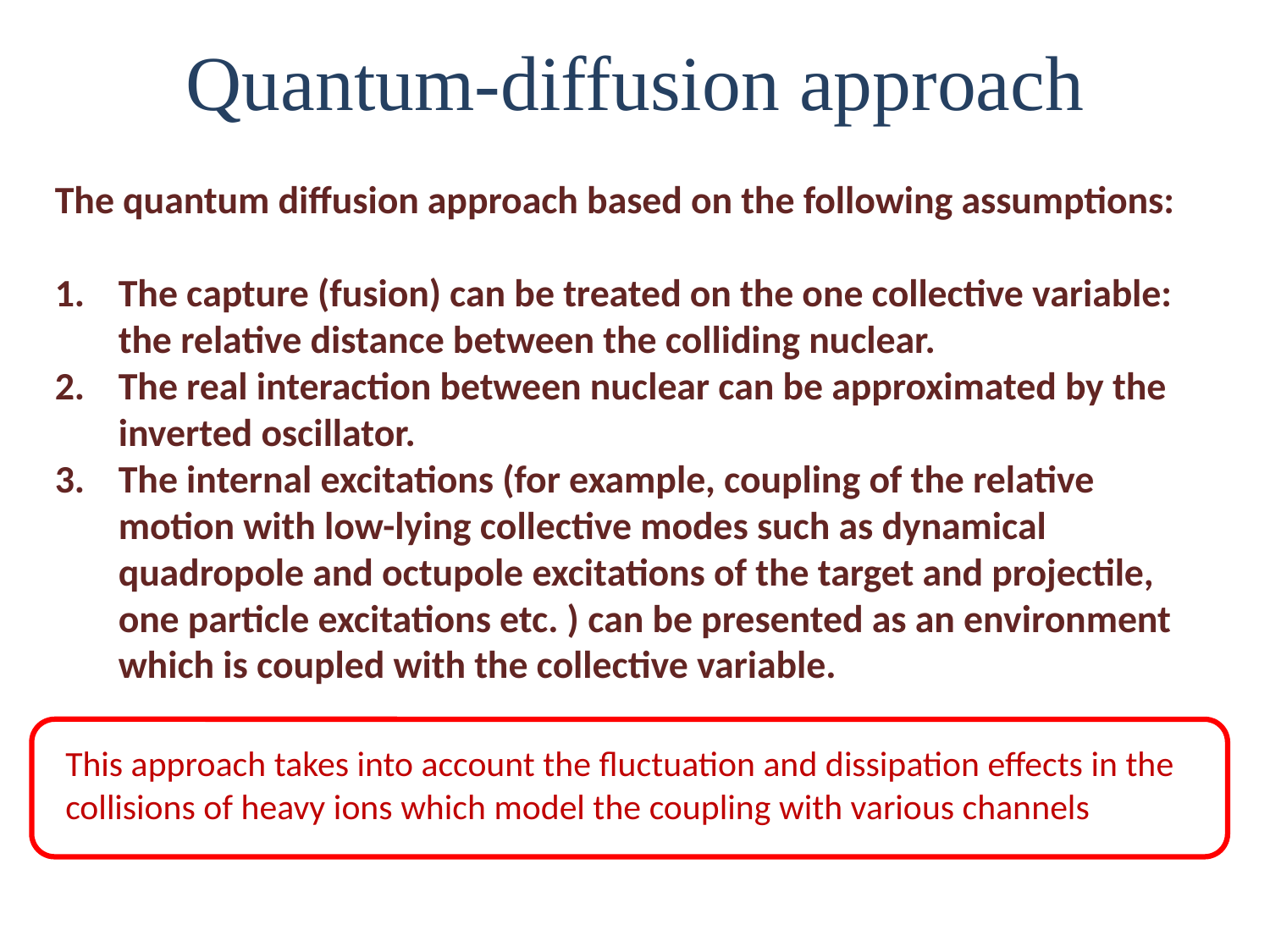

# Quantum-diffusion approach
The quantum diffusion approach based on the following assumptions:

The capture (fusion) can be treated on the one collective variable: the relative distance between the colliding nuclear.
The real interaction between nuclear can be approximated by the inverted oscillator.
The internal excitations (for example, coupling of the relative motion with low-lying collective modes such as dynamical quadropole and octupole excitations of the target and projectile, one particle excitations etc. ) can be presented as an environment which is coupled with the collective variable.

This approach takes into account the fluctuation and dissipation effects in the collisions of heavy ions which model the coupling with various channels